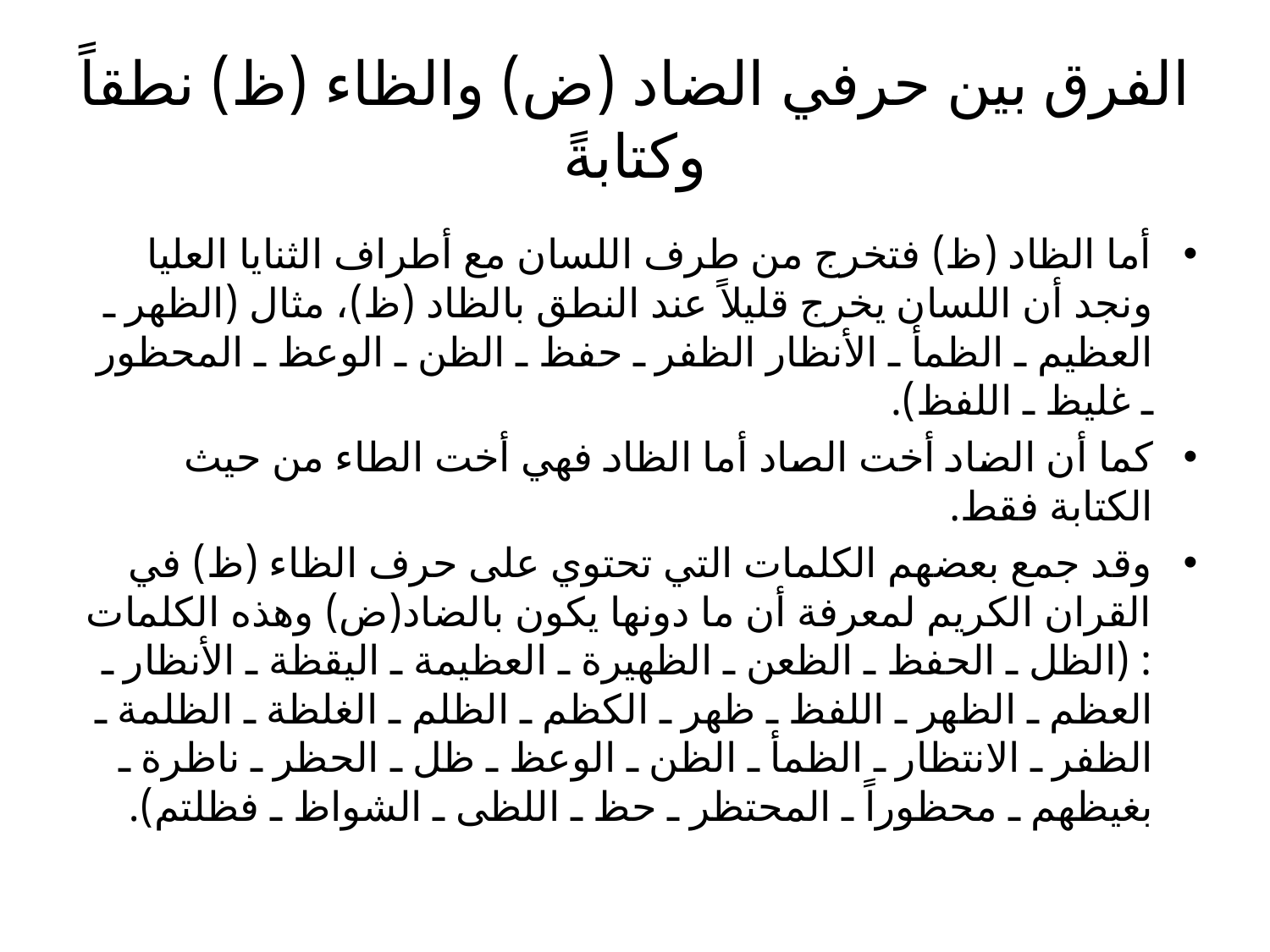

# الفرق بين حرفي الضاد (ض) والظاء (ظ) نطقاً وكتابةً
أما الظاد (ظ) فتخرج من طرف اللسان مع أطراف الثنايا العليا ونجد أن اللسان يخرج قليلاً عند النطق بالظاد (ظ)، مثال (الظهر ـ العظيم ـ الظمأ ـ الأنظار الظفر ـ حفظ ـ الظن ـ الوعظ ـ المحظور ـ غليظ ـ اللفظ).
كما أن الضاد أخت الصاد أما الظاد فهي أخت الطاء من حيث الكتابة فقط.
وقد جمع بعضهم الكلمات التي تحتوي على حرف الظاء (ظ) في القران الكريم لمعرفة أن ما دونها يكون بالضاد(ض) وهذه الكلمات : (الظل ـ الحفظ ـ الظعن ـ الظهيرة ـ العظيمة ـ اليقظة ـ الأنظار ـ العظم ـ الظهر ـ اللفظ ـ ظهر ـ الكظم ـ الظلم ـ الغلظة ـ الظلمة ـ الظفر ـ الانتظار ـ الظمأ ـ الظن ـ الوعظ ـ ظل ـ الحظر ـ ناظرة ـ بغيظهم ـ محظوراً ـ المحتظر ـ حظ ـ اللظى ـ الشواظ ـ فظلتم).